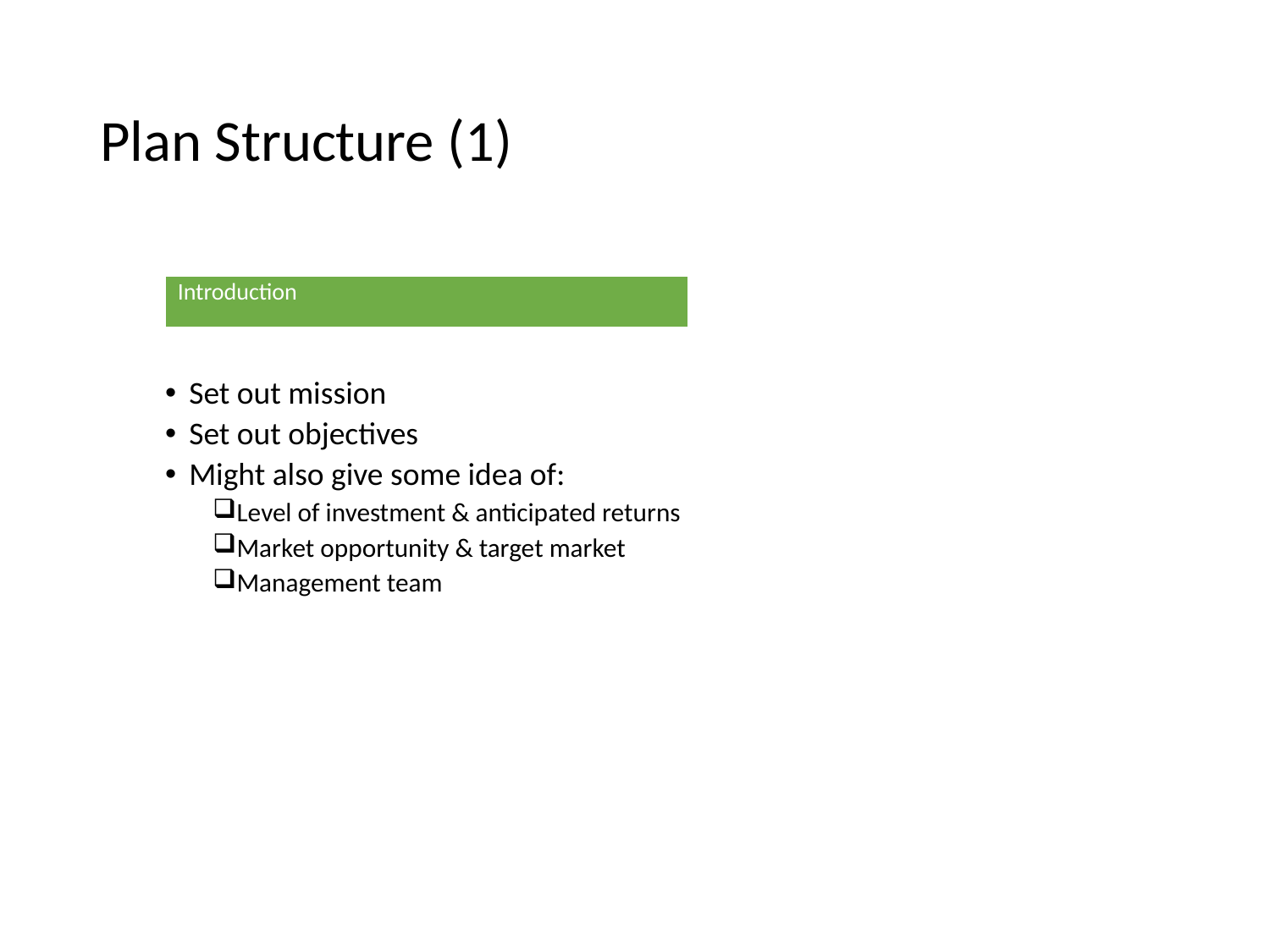

# Plan Structure (1)

Set out mission
Set out objectives
Might also give some idea of:
Level of investment & anticipated returns
Market opportunity & target market
Management team
| Introduction |
| --- |